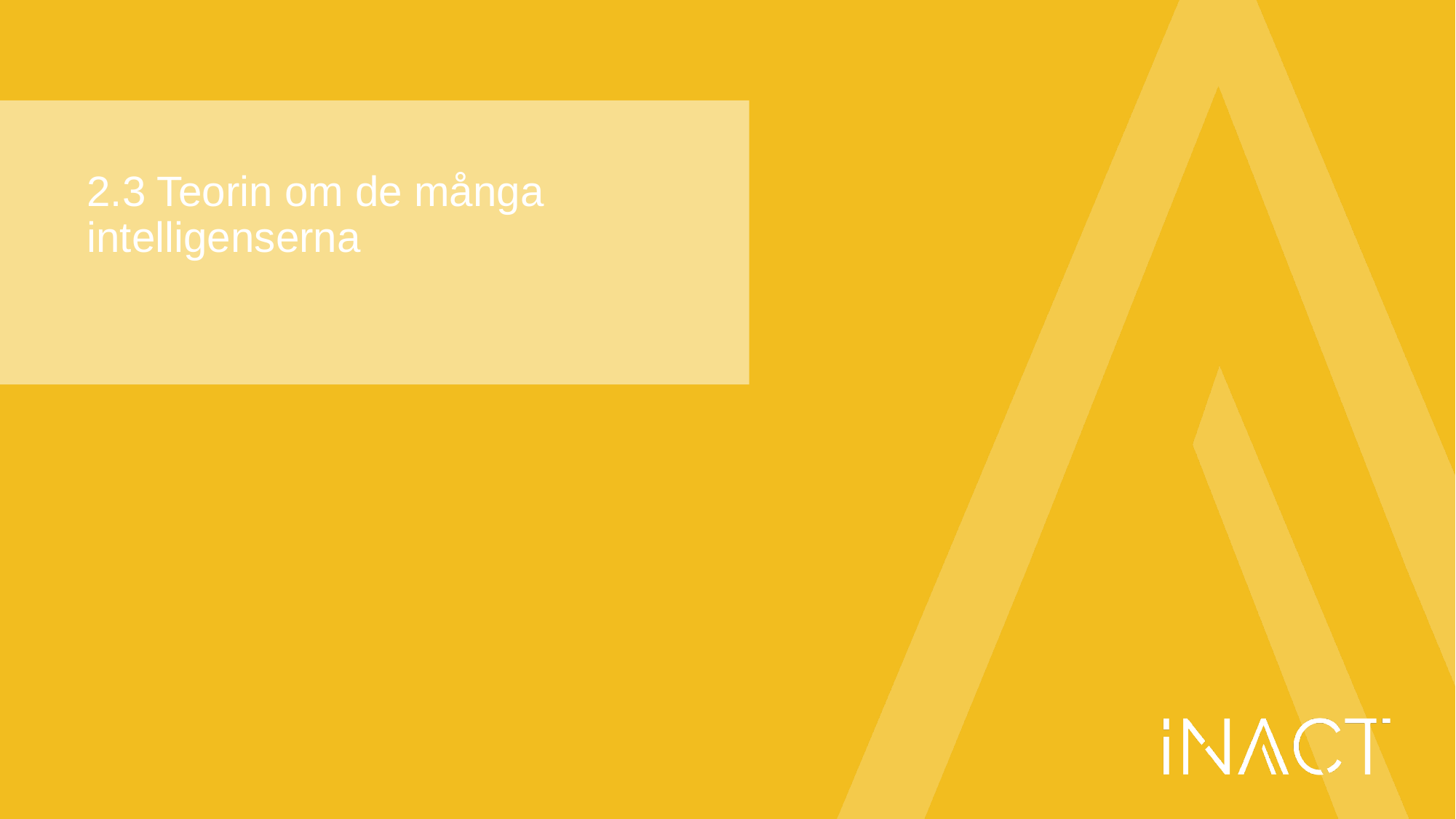

# 2.3 Teorin om de många intelligenserna